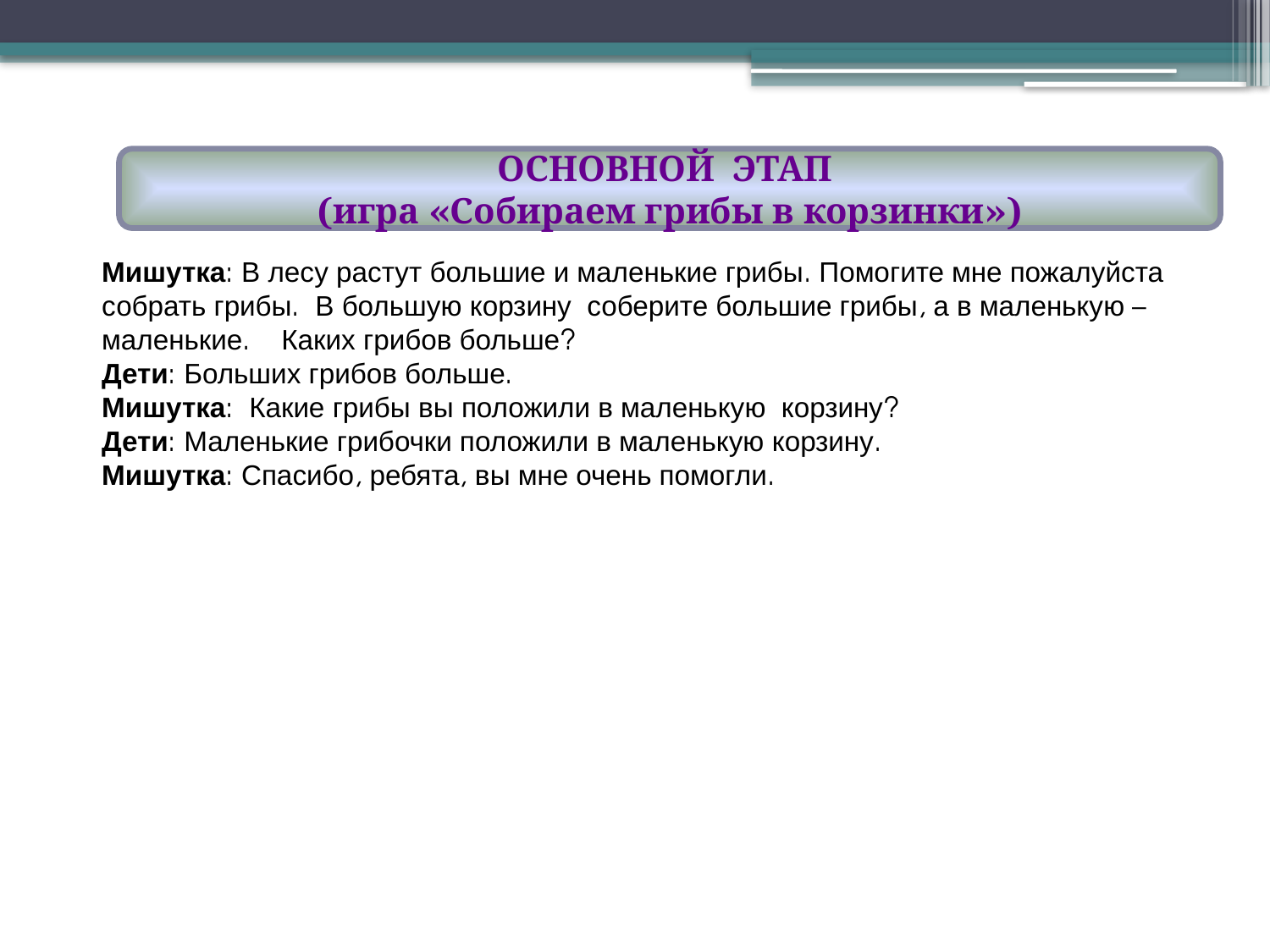

ОСНОВНОЙ  ЭТАП
(игра «Собираем грибы в корзинки»)
Мишутка: В лесу растут большие и маленькие грибы. Помогите мне пожалуйста собрать грибы.  В большую корзину  соберите большие грибы, а в маленькую – маленькие.    Каких грибов больше?
Дети: Больших грибов больше.
Мишутка:  Какие грибы вы положили в маленькую  корзину?
Дети: Маленькие грибочки положили в маленькую корзину.
Мишутка: Спасибо, ребята, вы мне очень помогли.